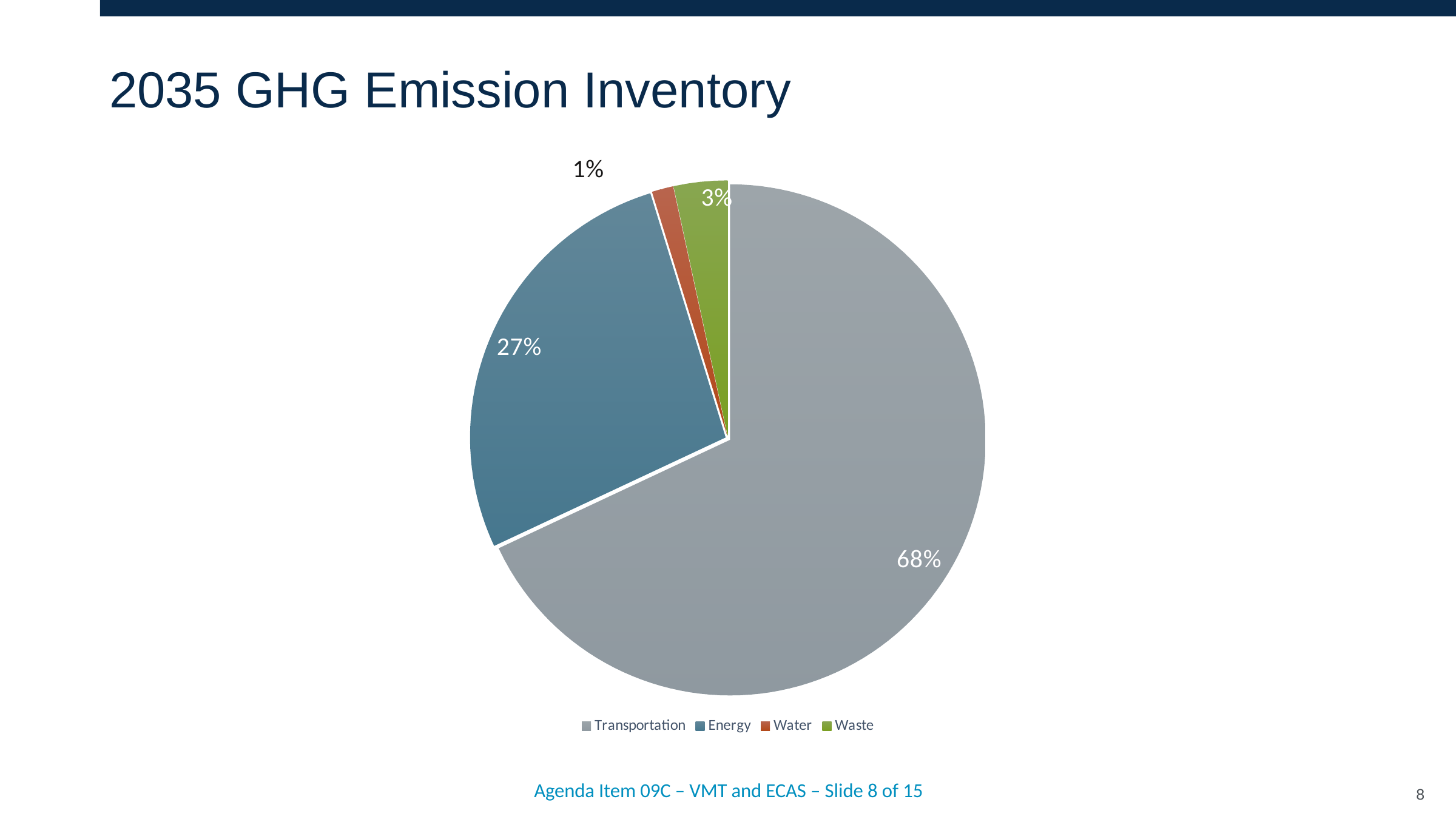

# 2035 GHG Emission Inventory

### Chart

| Category |  |
|---|---|
| Transportation | 0.6802721088435374 |
| Energy | 0.272108843537415 |
| Water | 0.013605442176870748 |
| Waste | 0.034013605442176874 |
Agenda Item 09C – VMT and ECAS – Slide 8 of 15